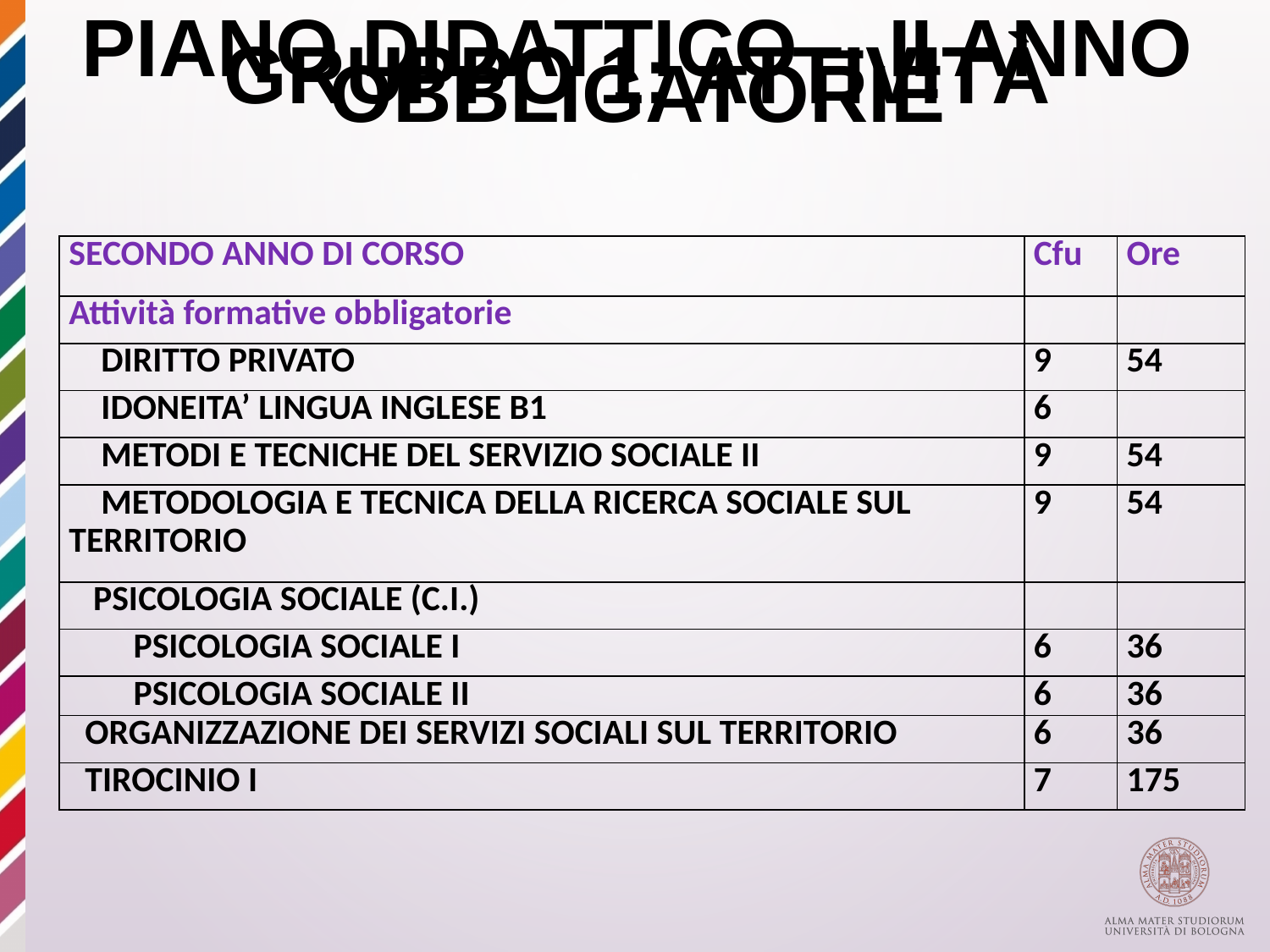

PIANO DIDATTICO – II ANNO
Gruppo 1: attività obbligatorie

| SECONDO ANNO DI CORSO | Cfu | Ore |
| --- | --- | --- |
| Attività formative obbligatorie |  |  |
| DIRITTO PRIVATO | 9 | 54 |
| IDONEITA’ LINGUA INGLESE B1 | 6 |  |
| METODI E TECNICHE DEL SERVIZIO SOCIALE II | 9 | 54 |
| METODOLOGIA E TECNICA DELLA RICERCA SOCIALE SUL TERRITORIO | 9 | 54 |
| PSICOLOGIA SOCIALE (C.I.) |  |  |
| PSICOLOGIA SOCIALE I | 6 | 36 |
| PSICOLOGIA SOCIALE II | 6 | 36 |
| ORGANIZZAZIONE DEI SERVIZI SOCIALI SUL TERRITORIO | 6 | 36 |
| TIROCINIO I | 7 | 175 |